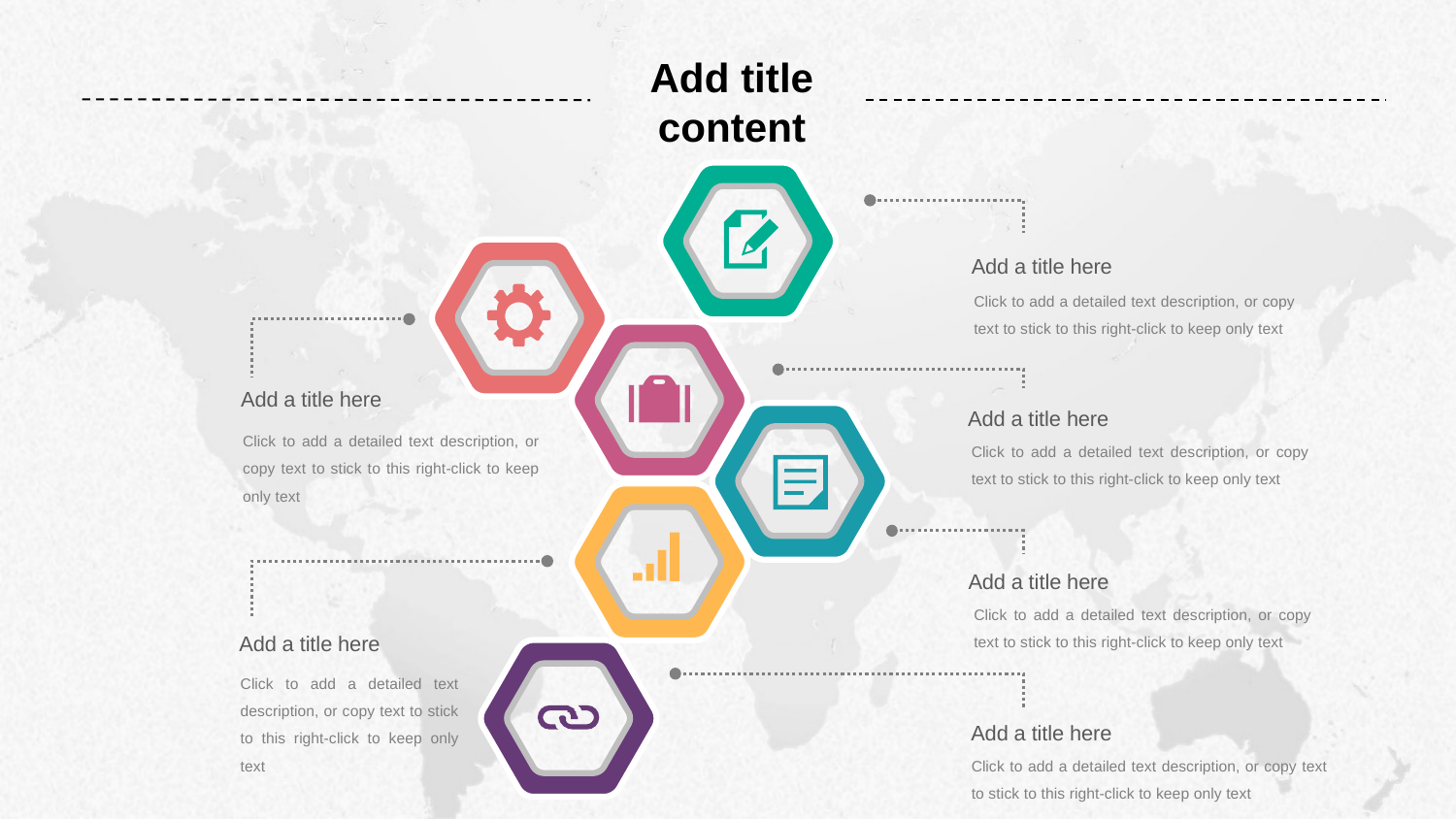

Add title content

Add a title here
Click to add a detailed text description, or copy text to stick to this right-click to keep only text

Add a title here
Click to add a detailed text description, or copy text to stick to this right-click to keep only text
Add a title here
Click to add a detailed text description, or copy text to stick to this right-click to keep only text

Add a title here
Click to add a detailed text description, or copy text to stick to this right-click to keep only text
Add a title here
Click to add a detailed text description, or copy text to stick to this right-click to keep only text

Add a title here
Click to add a detailed text description, or copy text to stick to this right-click to keep only text